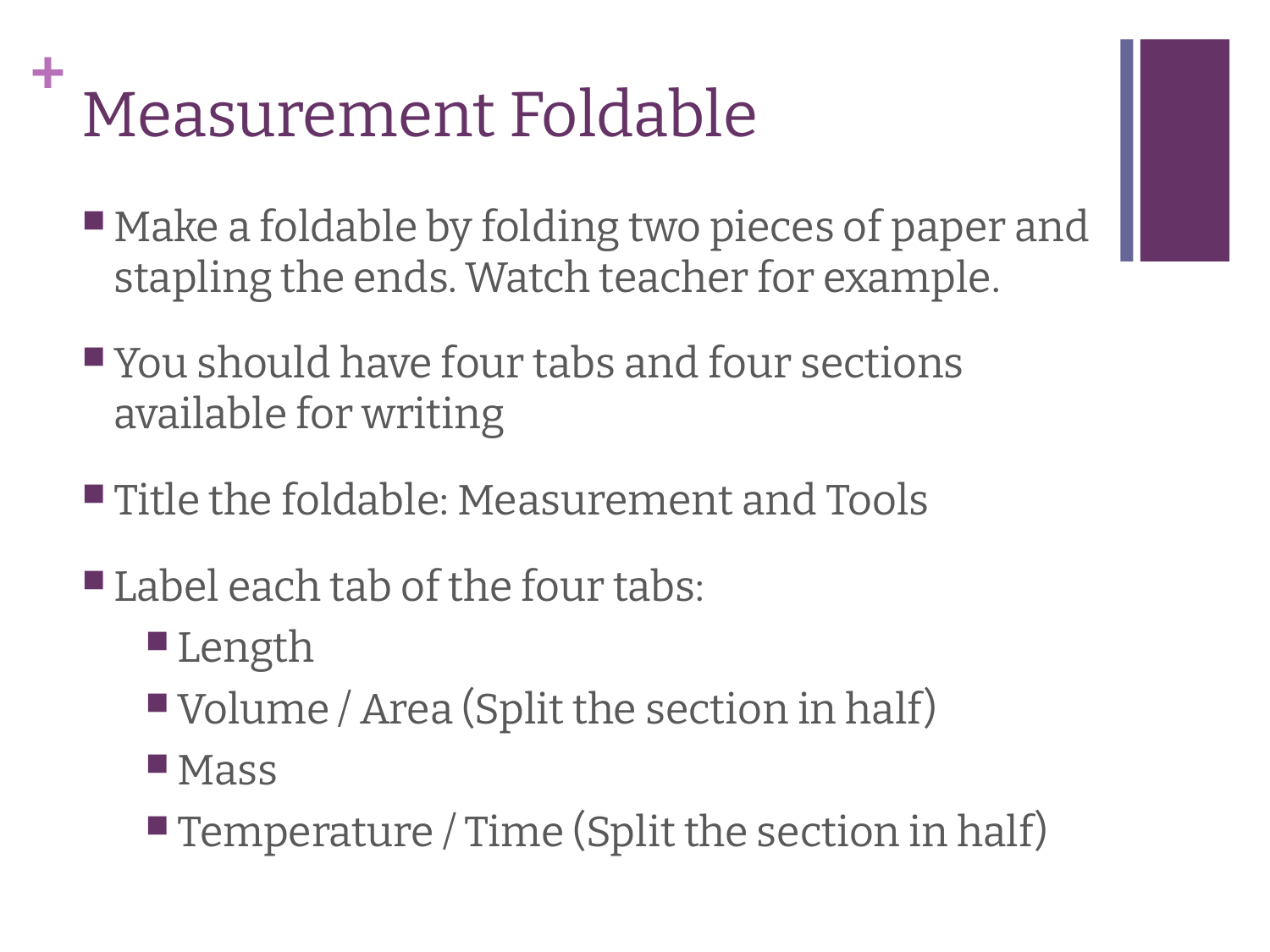

# Measurement Foldable
Make a foldable by folding two pieces of paper and stapling the ends. Watch teacher for example.
You should have four tabs and four sections available for writing
Title the foldable: Measurement and Tools
Label each tab of the four tabs:
Length
Volume / Area (Split the section in half)
Mass
Temperature / Time (Split the section in half)